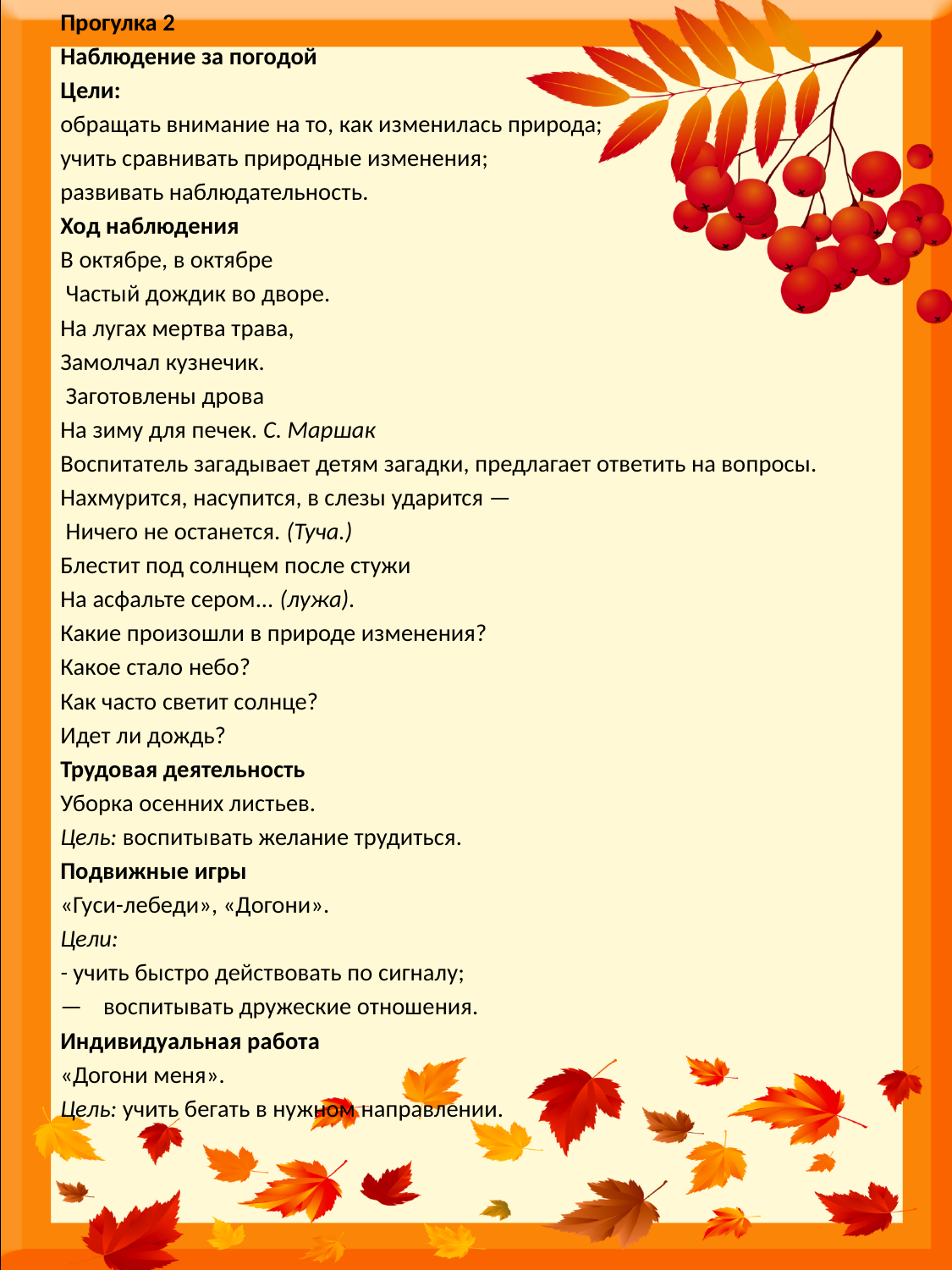

Прогулка 2
Наблюдение за погодой
Цели:
обращать внимание на то, как изменилась природа;
учить сравнивать природные изменения;
развивать наблюдательность.
Ход наблюдения
В октябре, в октябре
 Частый дождик во дворе.
На лугах мертва трава,
Замолчал кузнечик.
 Заготовлены дрова
На зиму для печек. С. Маршак
Воспитатель загадывает детям загадки, предлагает ответить на вопросы.
Нахмурится, насупится, в слезы ударится —
 Ничего не останется. (Туча.)
Блестит под солнцем после стужи
На асфальте сером... (лужа).
Какие произошли в природе изменения?
Какое стало небо?
Как часто светит солнце?
Идет ли дождь?
Трудовая деятельность
Уборка осенних листьев.
Цель: воспитывать желание трудиться.
Подвижные игры
«Гуси-лебеди», «Догони».
Цели:
- учить быстро действовать по сигналу;
—	воспитывать дружеские отношения.
Индивидуальная работа
«Догони меня».
Цель: учить бегать в нужном направлении.